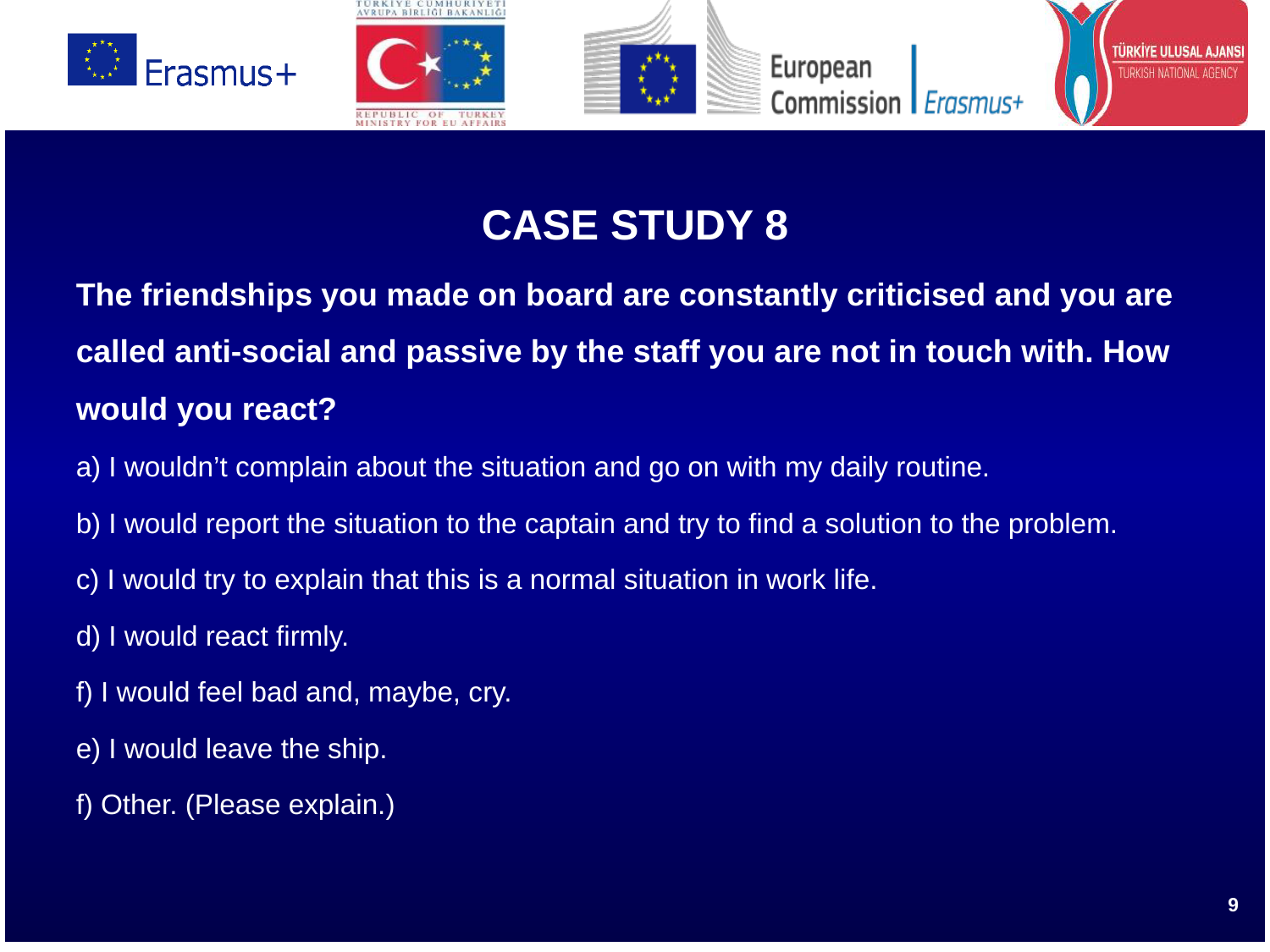

CASE STUDY 8
The friendships you made on board are constantly criticised and you are called anti-social and passive by the staff you are not in touch with. How would you react?
a) I wouldn’t complain about the situation and go on with my daily routine.
b) I would report the situation to the captain and try to find a solution to the problem.
c) I would try to explain that this is a normal situation in work life.
d) I would react firmly.
f) I would feel bad and, maybe, cry.
e) I would leave the ship.
f) Other. (Please explain.)

9